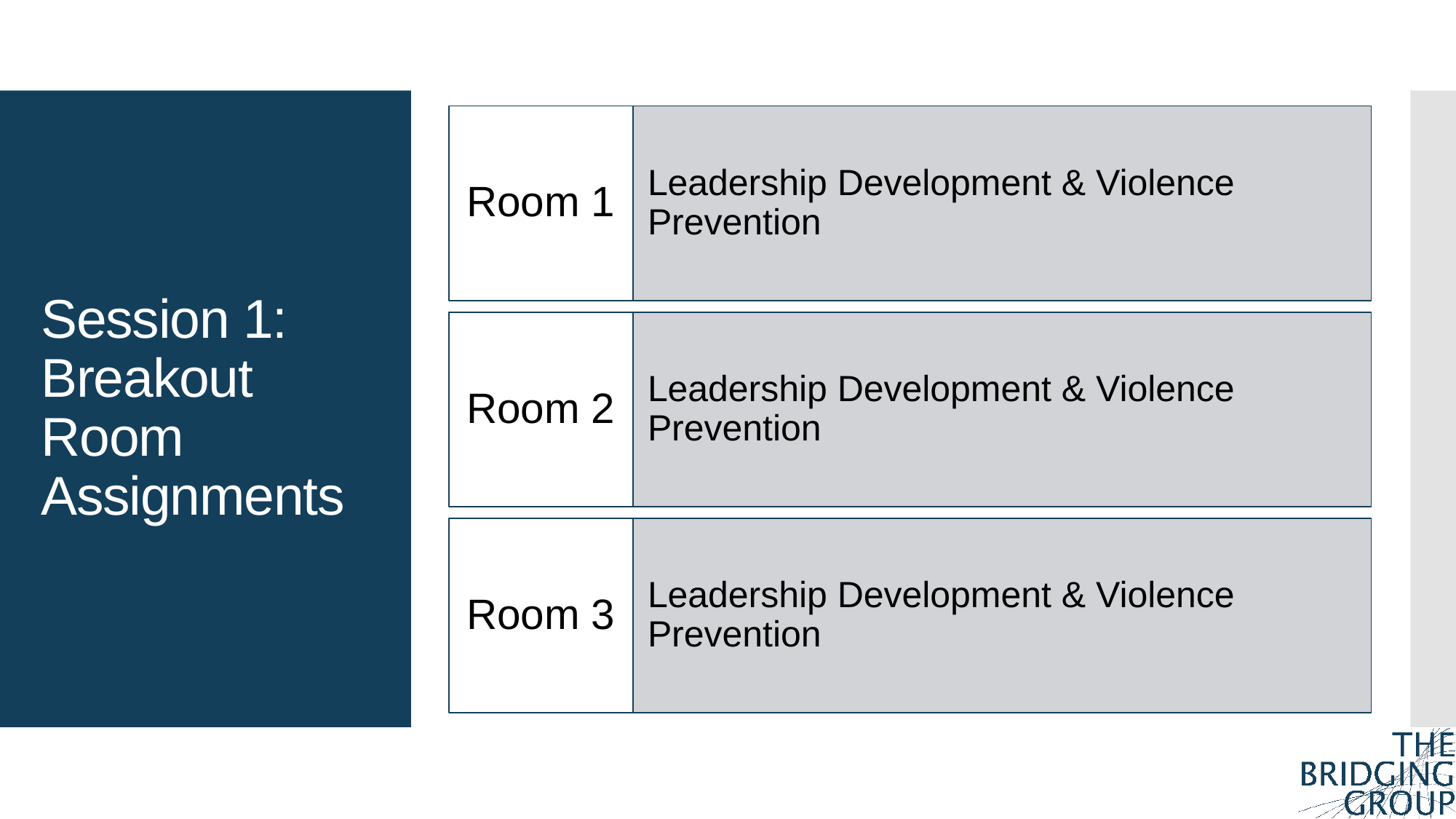

Leadership Development & Violence Prevention
Room 1
Leadership Development & Violence Prevention
Room 2
Leadership Development & Violence Prevention
Room 3
# Session 1: Breakout Room Assignments